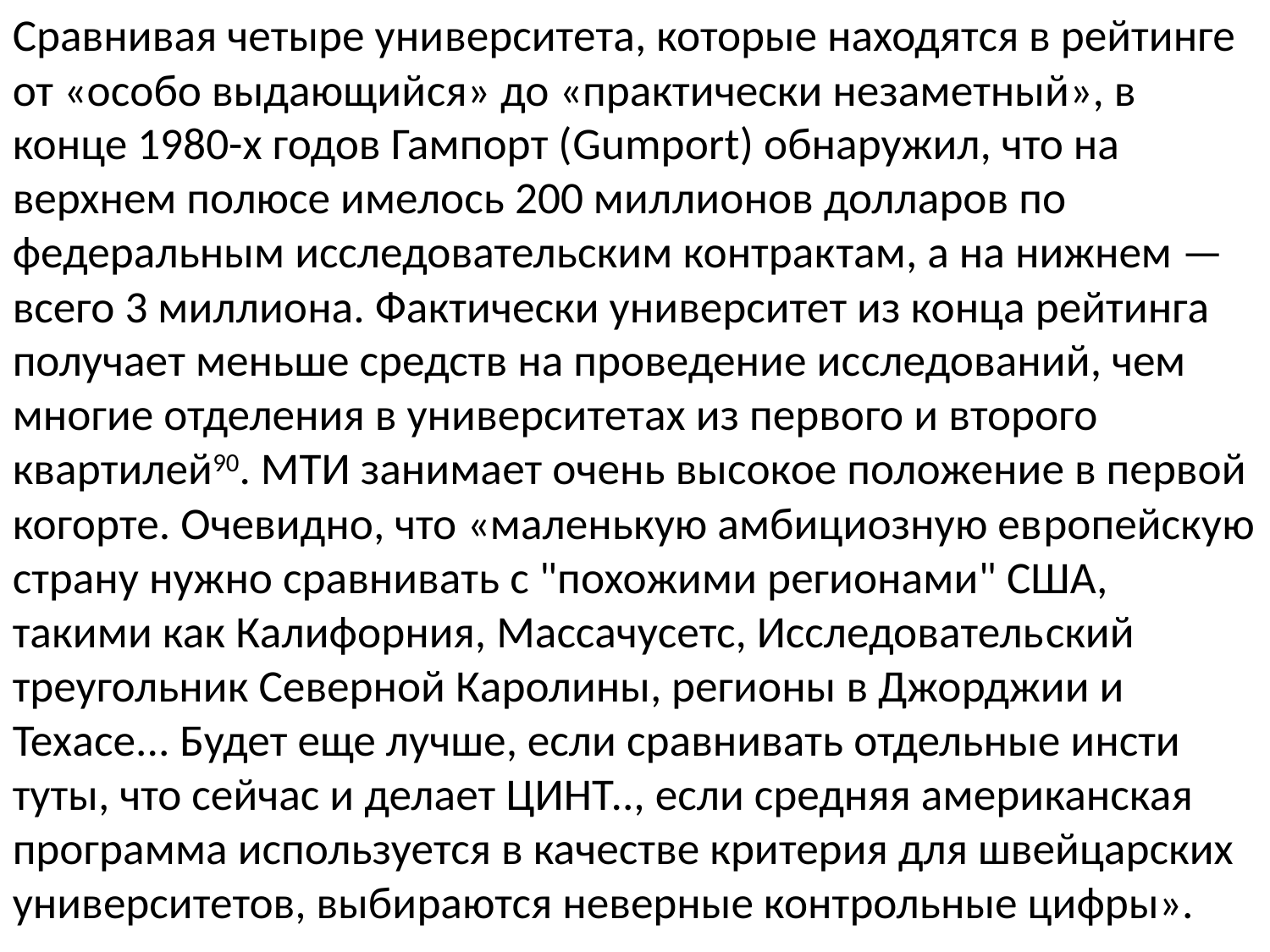

Сравнивая четыре уни­верситета, которые находятся в рейтинге от «особо выдающий­ся» до «практически незаметный», в конце 1980-х годов Гампорт (Gumport) обнаружил, что на верхнем полюсе имелось 200 мил­лионов долларов по федеральным исследовательским контрак­там, а на нижнем — всего 3 миллиона. Фактически университет из конца рейтинга получает меньше средств на проведение ис­следований, чем многие отделения в университетах из первого и второго квартилей90. МТИ занимает очень высокое положение в первой когорте. Очевидно, что «маленькую амбициозную ев­ропейскую страну нужно сравнивать с "похожими регионами" США, такими как Калифорния, Массачусетс, Исследователь­ский треугольник Северной Каролины, регионы в Джорджии и Техасе... Будет еще лучше, если сравнивать отдельные инсти­туты, что сейчас и делает ЦИНТ.., если средняя американская программа используется в качестве критерия для швейцарских университетов, выбираются неверные контрольные цифры».